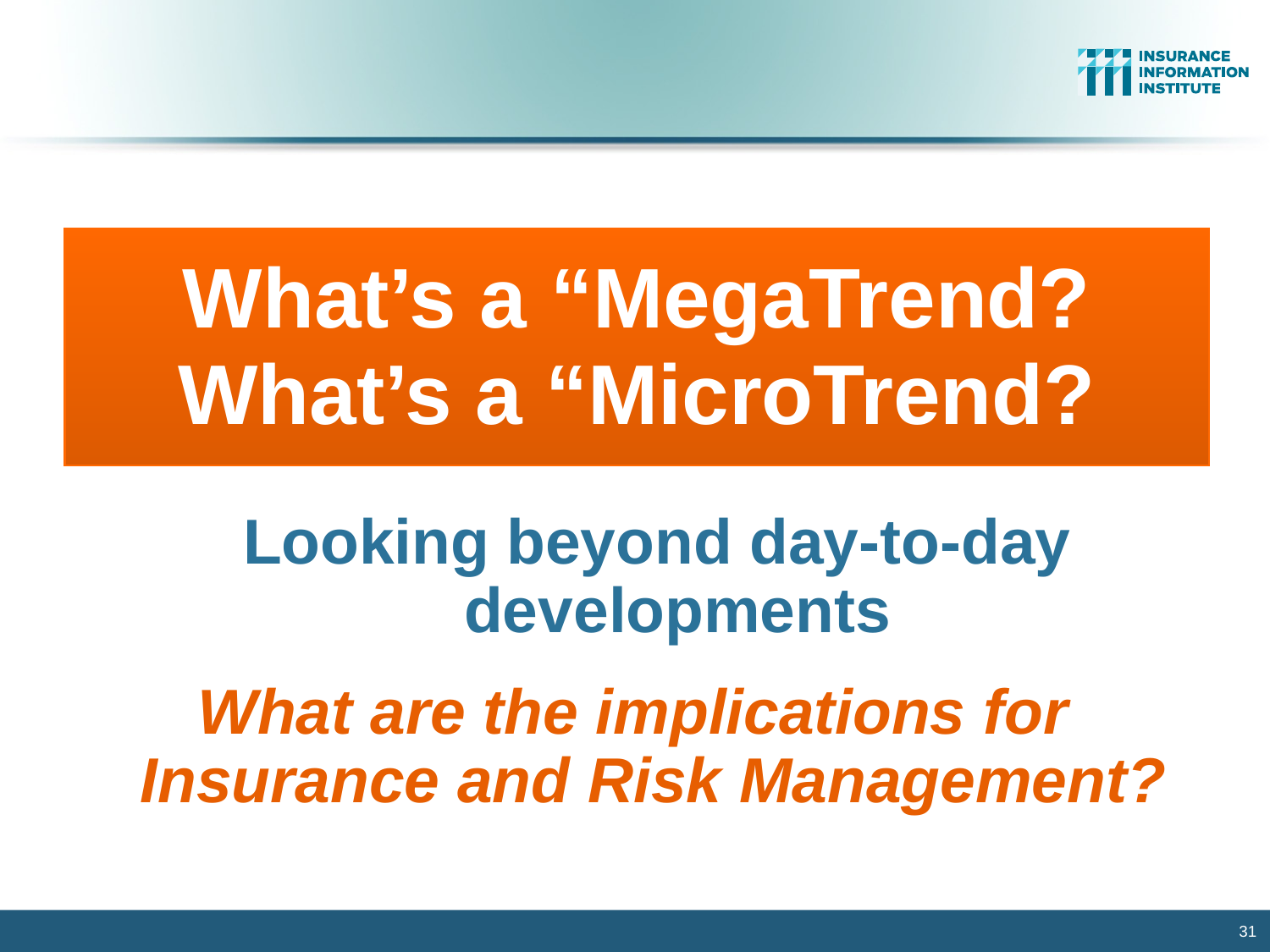

What’s a “MegaTrend? What’s a “MicroTrend?
Looking beyond day-to-day developments
What are the implications for Insurance and Risk Management?

31